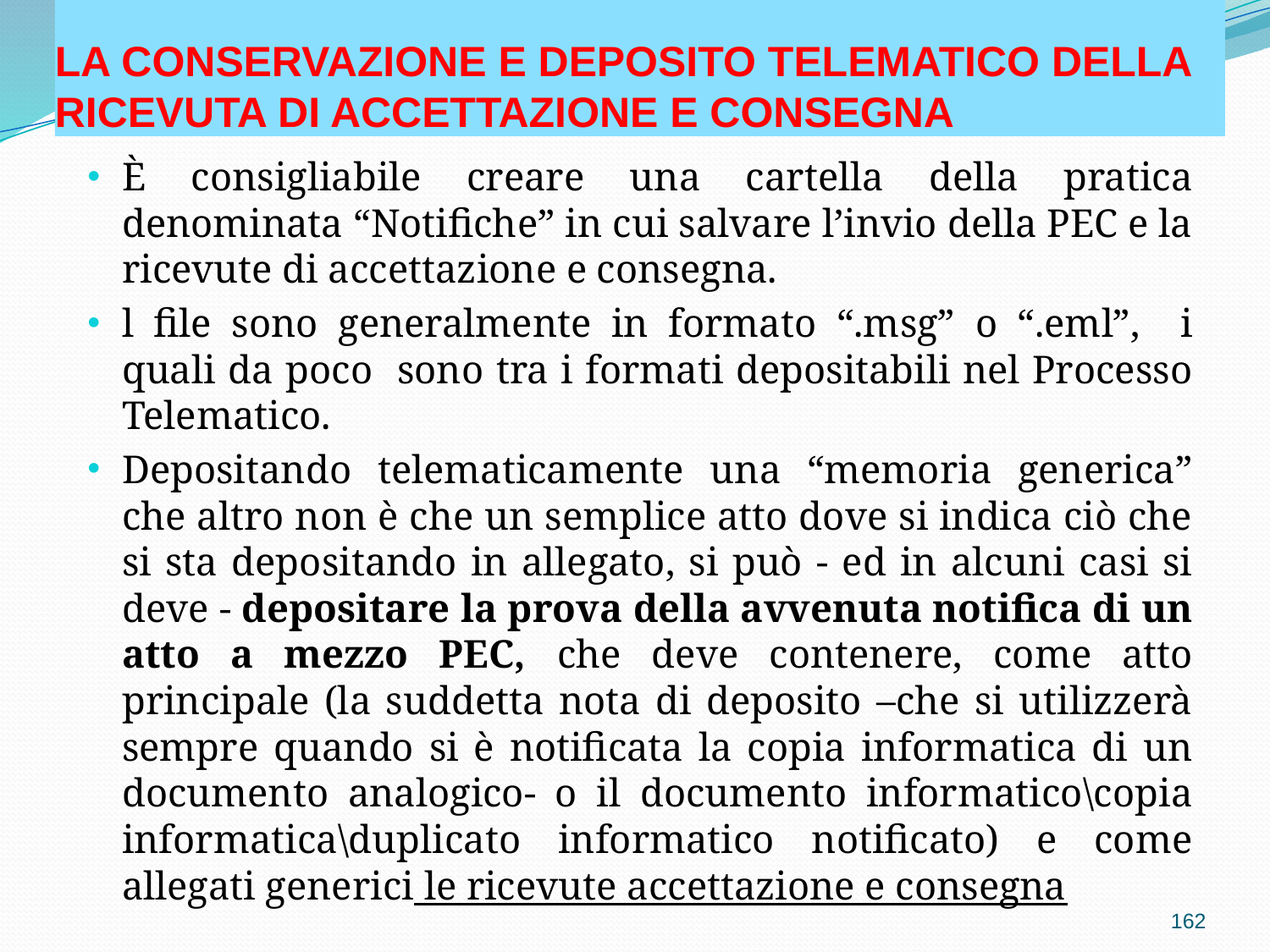

# LA CONSERVAZIONE E DEPOSITO TELEMATICO DELLA RICEVUTA DI ACCETTAZIONE E CONSEGNA
È consigliabile creare una cartella della pratica denominata “Notifiche” in cui salvare l’invio della PEC e la ricevute di accettazione e consegna.
l file sono generalmente in formato “.msg” o “.eml”,  i quali da poco  sono tra i formati depositabili nel Processo Telematico.
Depositando telematicamente una “memoria generica” che altro non è che un semplice atto dove si indica ciò che si sta depositando in allegato, si può - ed in alcuni casi si deve - depositare la prova della avvenuta notifica di un atto a mezzo PEC, che deve contenere, come atto principale (la suddetta nota di deposito –che si utilizzerà sempre quando si è notificata la copia informatica di un documento analogico- o il documento informatico\copia informatica\duplicato informatico notificato) e come allegati generici le ricevute accettazione e consegna

162